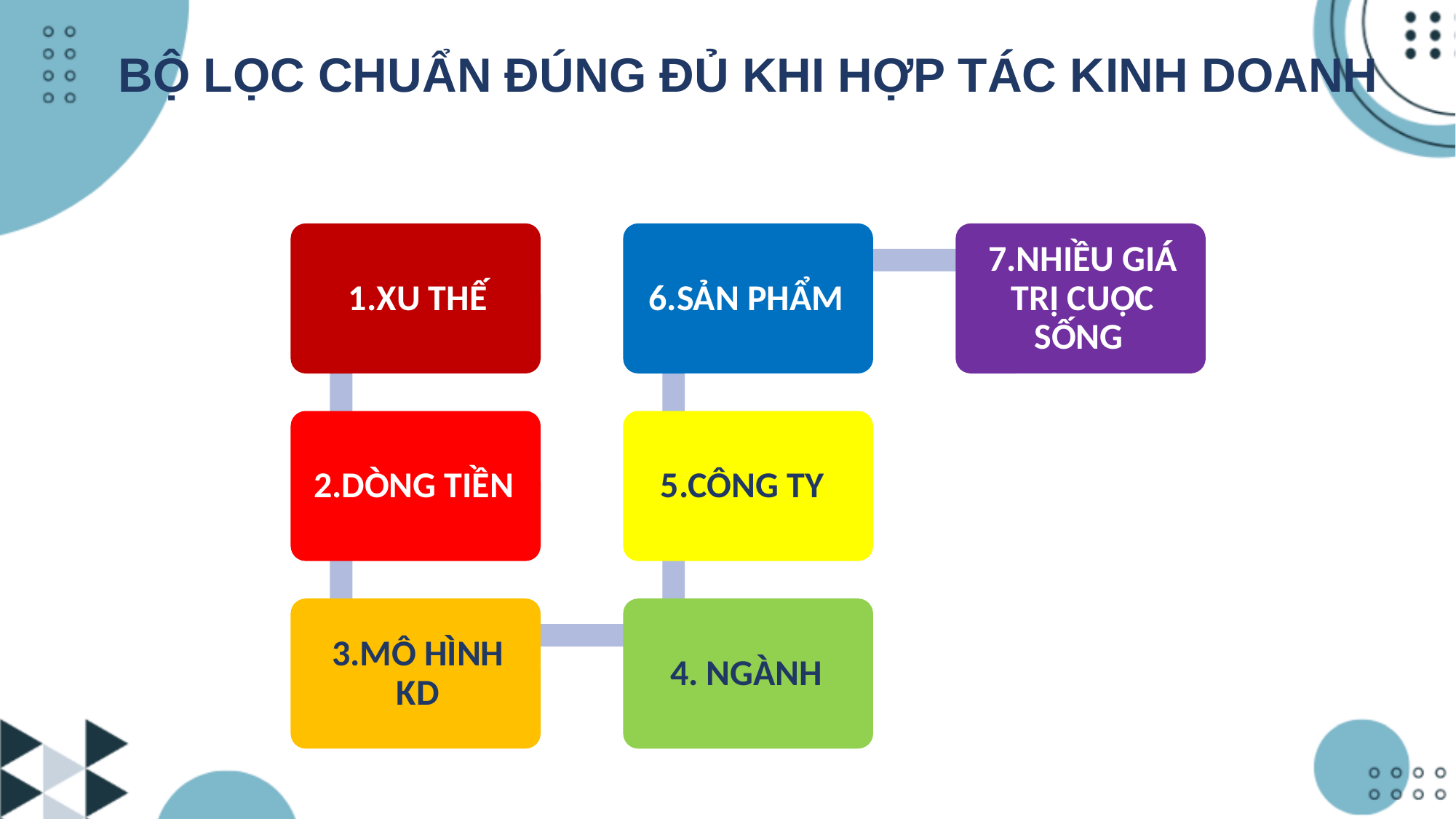

# BỘ LỌC CHUẨN ĐÚNG ĐỦ KHI HỢP TÁC KINH DOANH
1.XU THẾ
2.DÒNG TIỀN
3.MÔ HÌNH KD
4. NGÀNH
5.CÔNG TY
6.SẢN PHẨM
7.NHIỀU GIÁ TRỊ CUỘC SỐNG